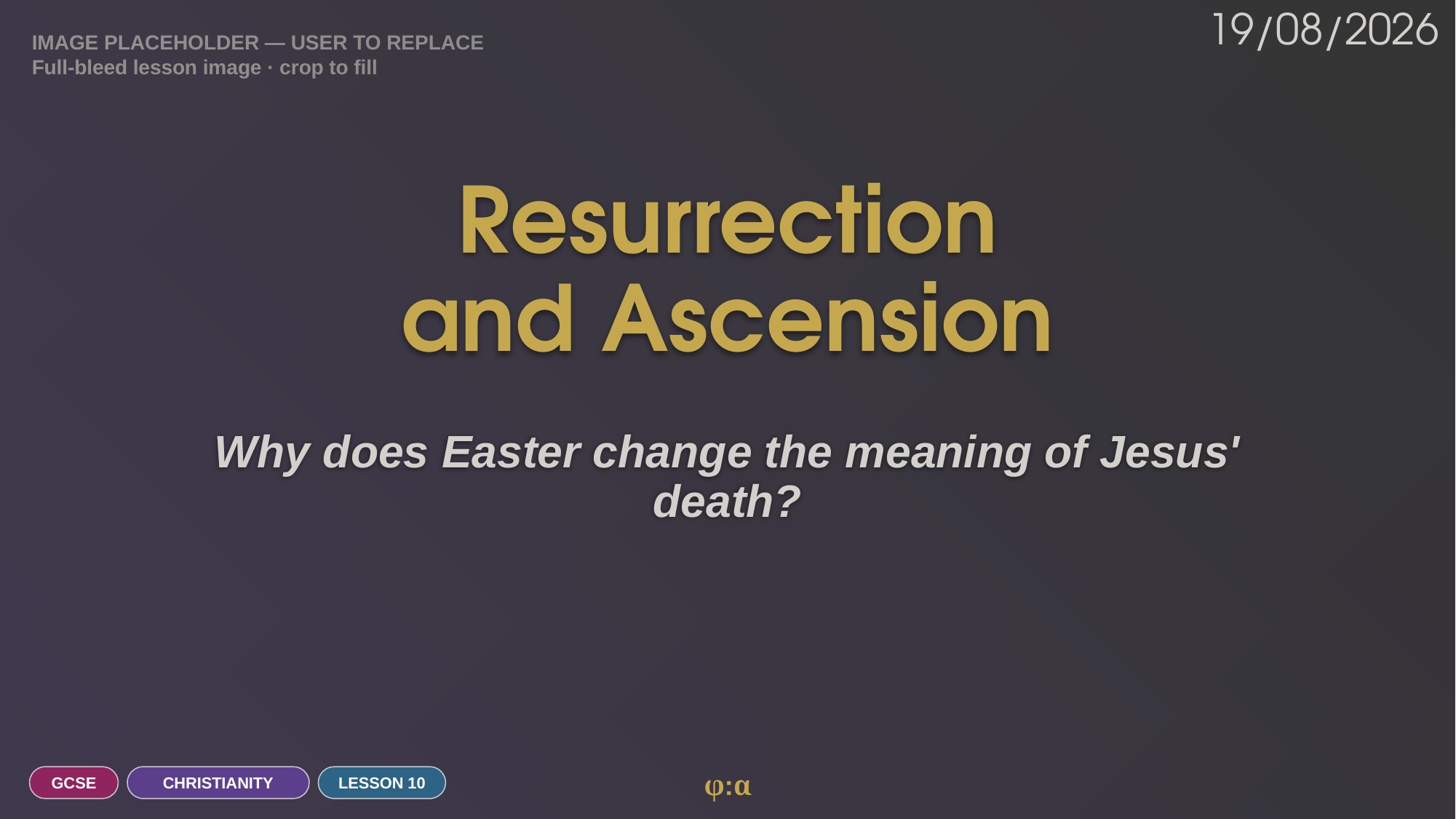

IMAGE PLACEHOLDER — USER TO REPLACE
Full-bleed lesson image · crop to fill

19/08/2026
# Resurrection
and Ascension
Why does Easter change the meaning of Jesus' death?
φ:α
GCSE
CHRISTIANITY
LESSON 10